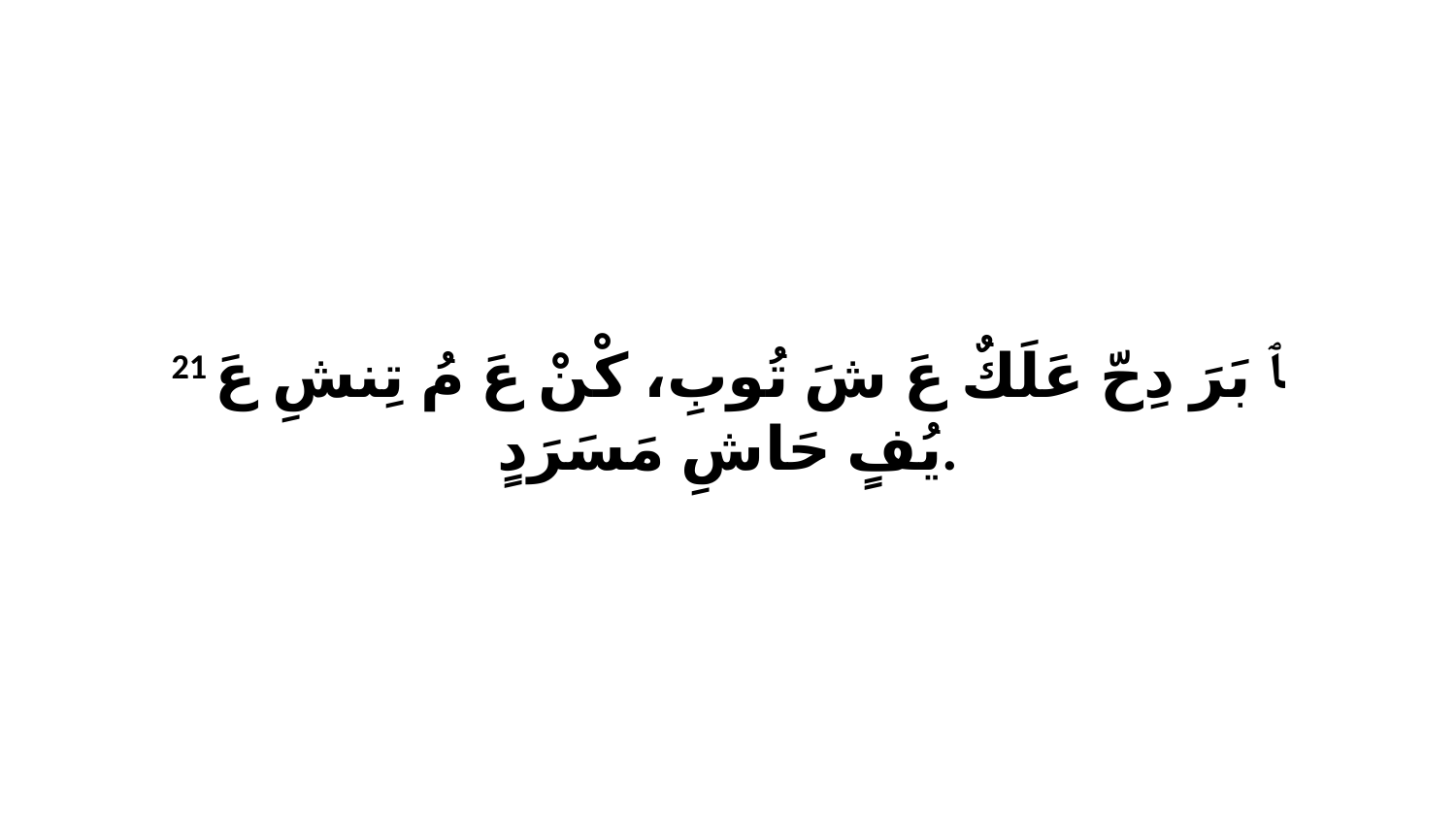

21 ﭑ بَرَ دِحّ عَلَكٌ عَ شَ تُوبِ، كْنْ عَ مُ تِنشِ عَ يُفٍ حَاشِ مَسَرَدٍ.